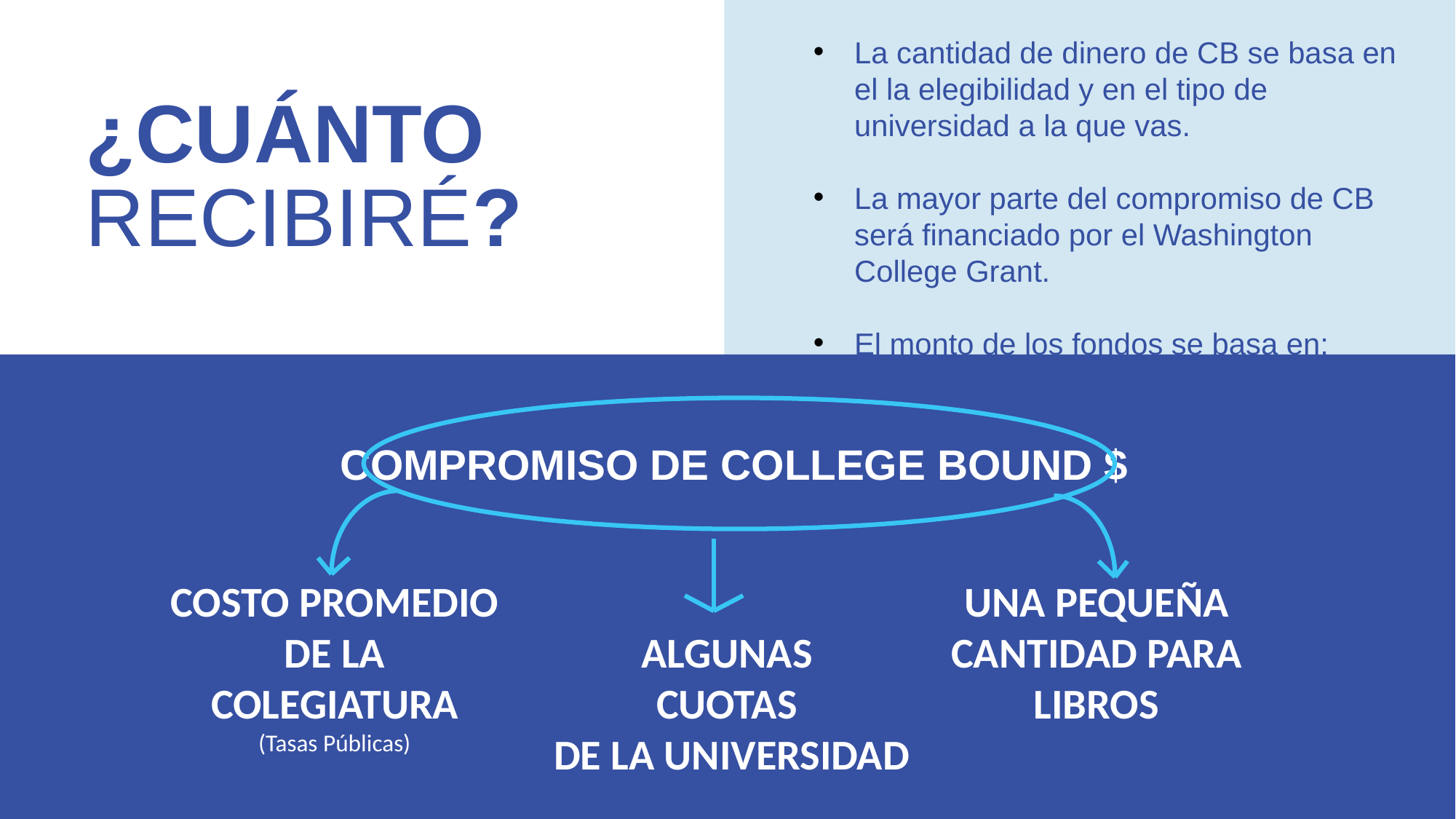

La cantidad de dinero de CB se basa en el la elegibilidad y en el tipo de universidad a la que vas.

La mayor parte del compromiso de CB será financiado por el Washington College Grant.

El monto de los fondos se basa en:
¿CUÁNTO RECIBIRÉ?

COMPROMISO DE COLLEGE BOUND $

COSTO PROMEDIO DE LA COLEGIATURA
(Tasas Públicas)
UNA PEQUEÑA CANTIDAD PARA LIBROS
ALGUNAS
CUOTAS
DE LA UNIVERSIDAD